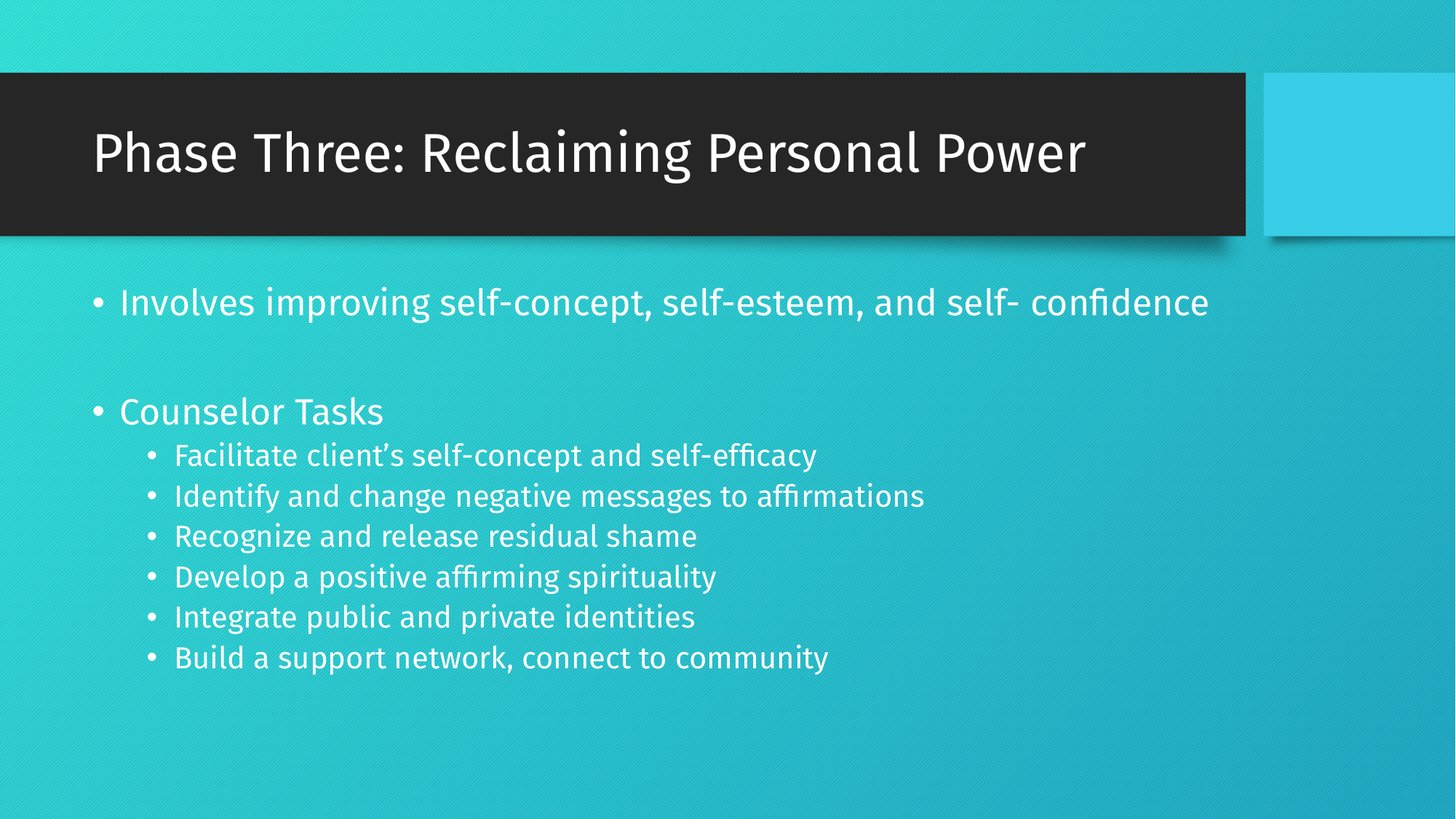

# Phase Three: Reclaiming Personal Power
Involves improving self-concept, self-esteem, and self- confidence

Counselor Tasks
Facilitate client’s self-concept and self-efficacy
Identify and change negative messages to affirmations
Recognize and release residual shame
Develop a positive affirming spirituality
Integrate public and private identities
Build a support network, connect to community